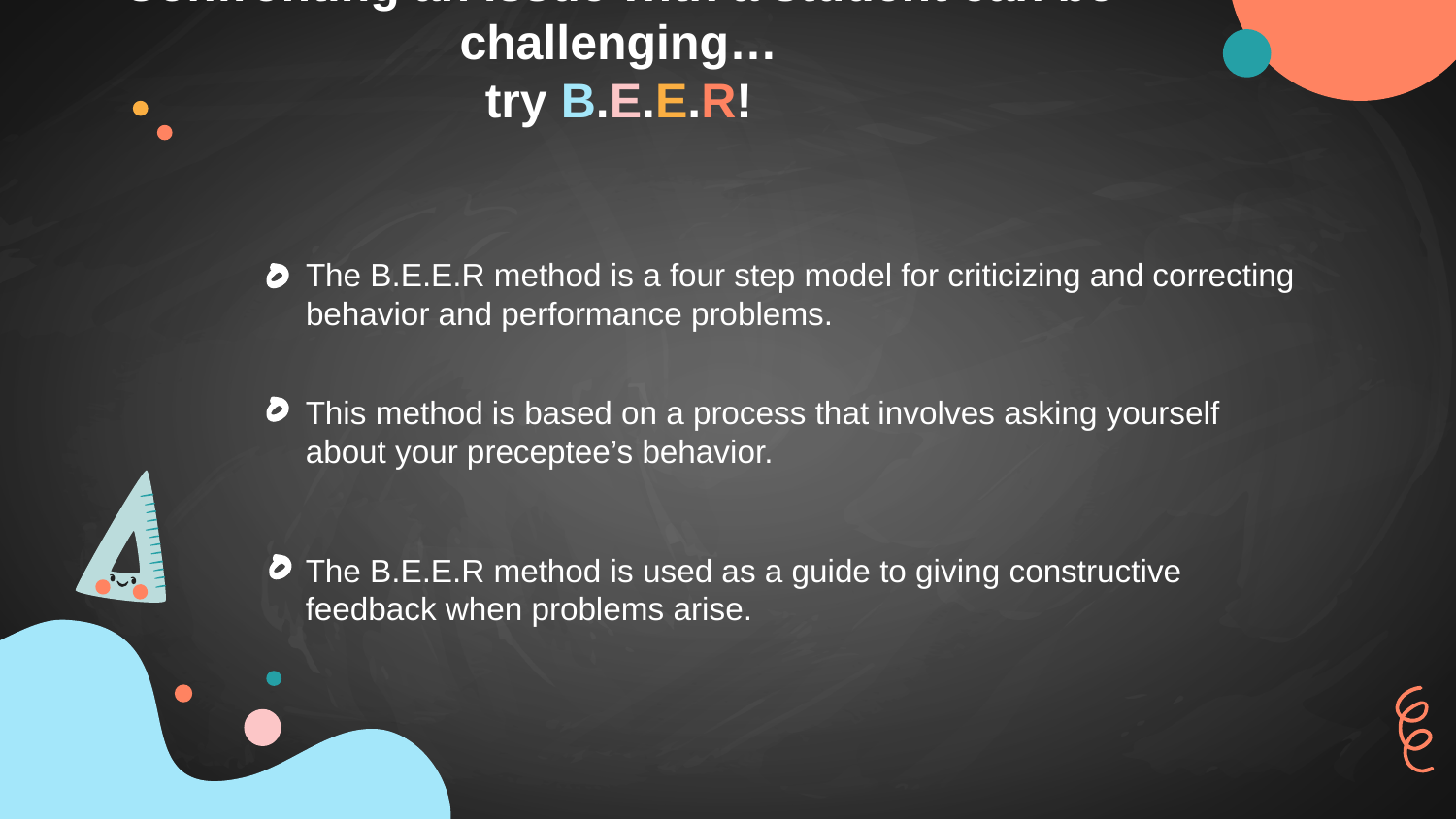

# Confronting an issue with a student can be challenging… try B.E.E.R!
The B.E.E.R method is a four step model for criticizing and correcting behavior and performance problems.

This method is based on a process that involves asking yourself about your preceptee’s behavior.

The B.E.E.R method is used as a guide to giving constructive feedback when problems arise.